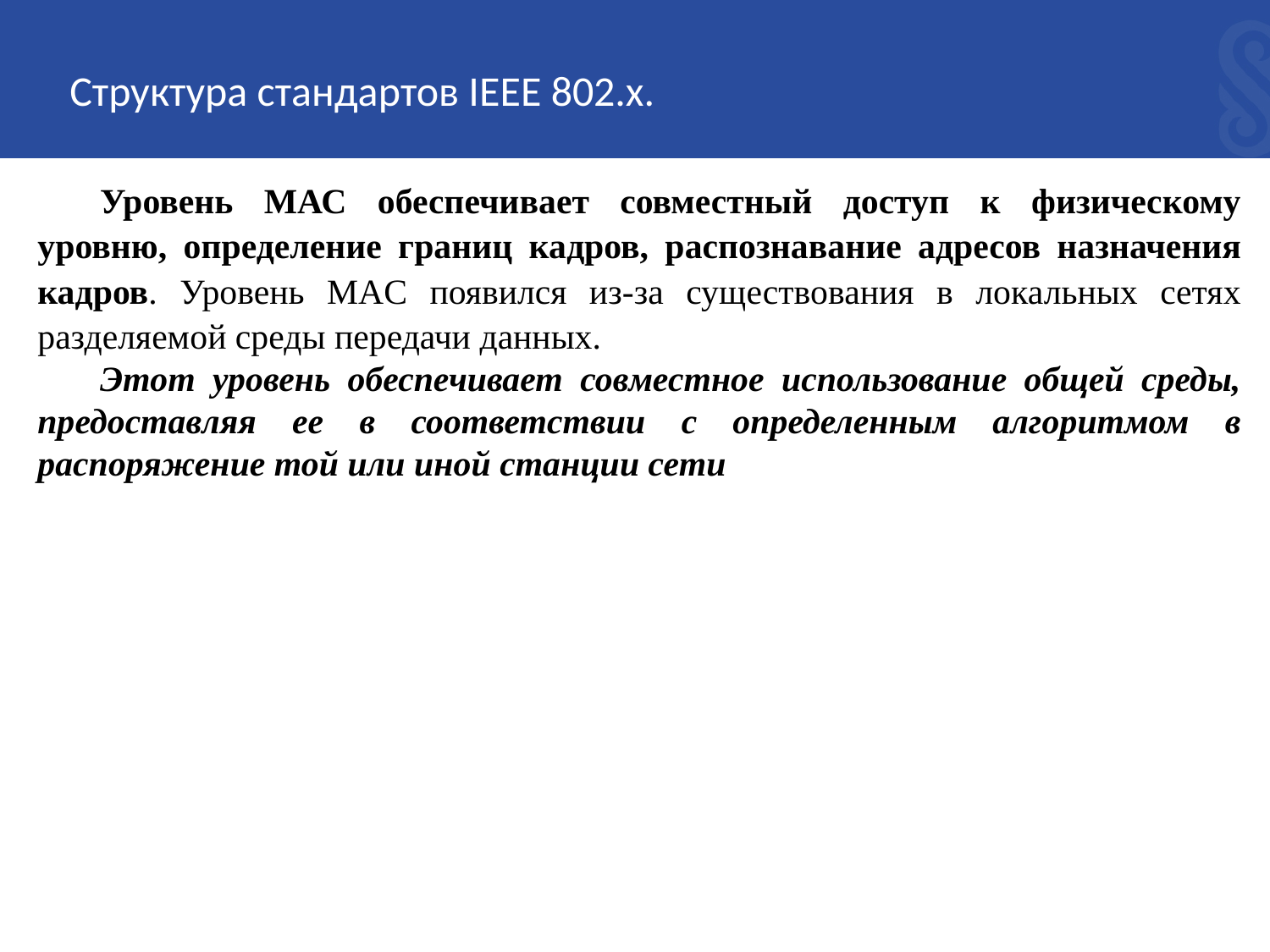

# Структура стандартов ІEEE 802.х.
Уровень МАС обеспечивает совместный доступ к физическому уровню, определение границ кадров, распознавание адресов назначения кадров. Уровень MAC появился из-за существования в локальных сетях разделяемой среды передачи данных.
Этот уровень обеспечивает совместное использование общей среды, предоставляя ее в соответствии с определенным алгоритмом в распоряжение той или иной станции сети